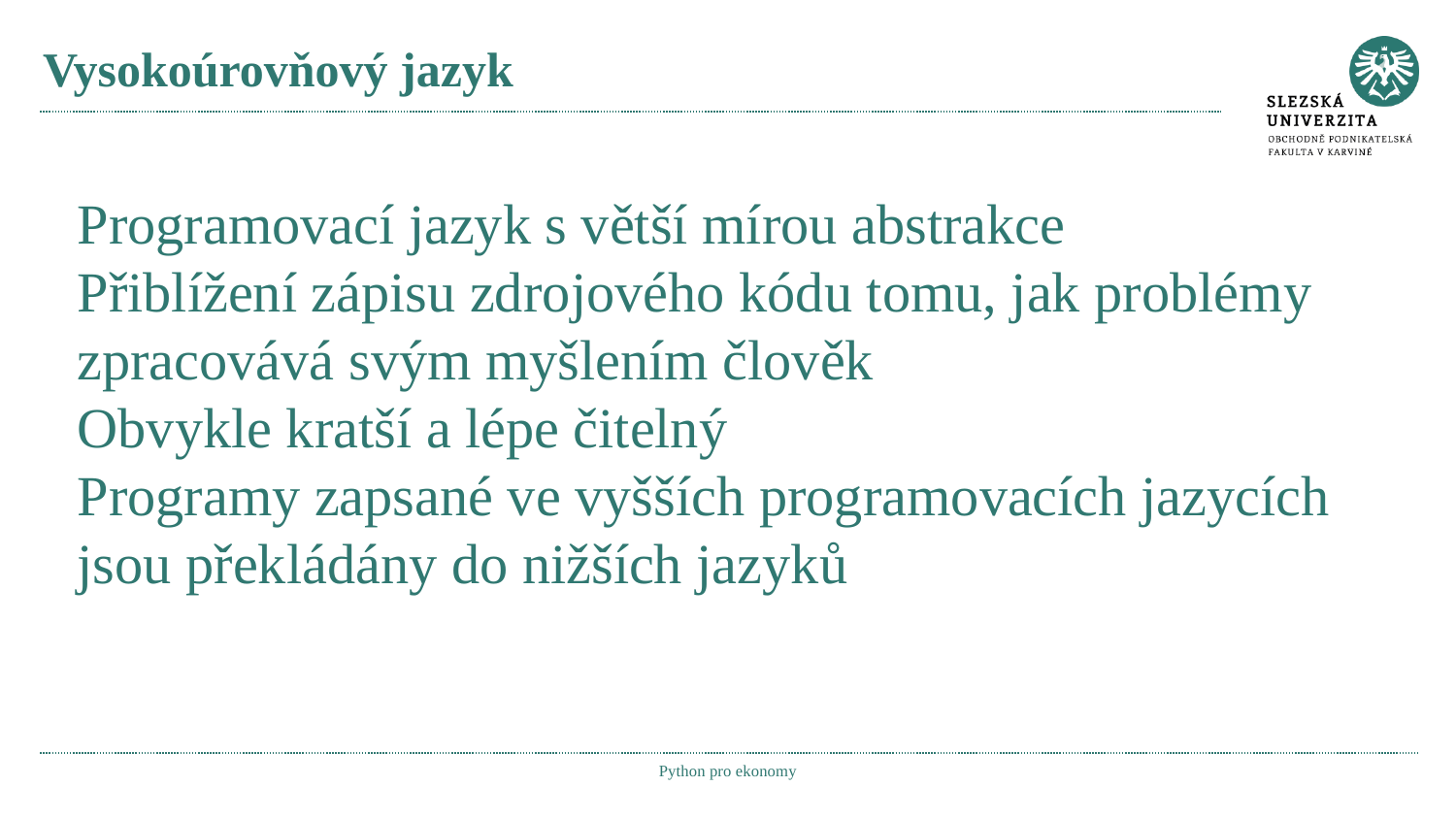

# Vysokoúrovňový jazyk
Programovací jazyk s větší mírou abstrakce
Přiblížení zápisu zdrojového kódu tomu, jak problémy zpracovává svým myšlením člověk
Obvykle kratší a lépe čitelný
Programy zapsané ve vyšších programovacích jazycích jsou překládány do nižších jazyků
Python pro ekonomy